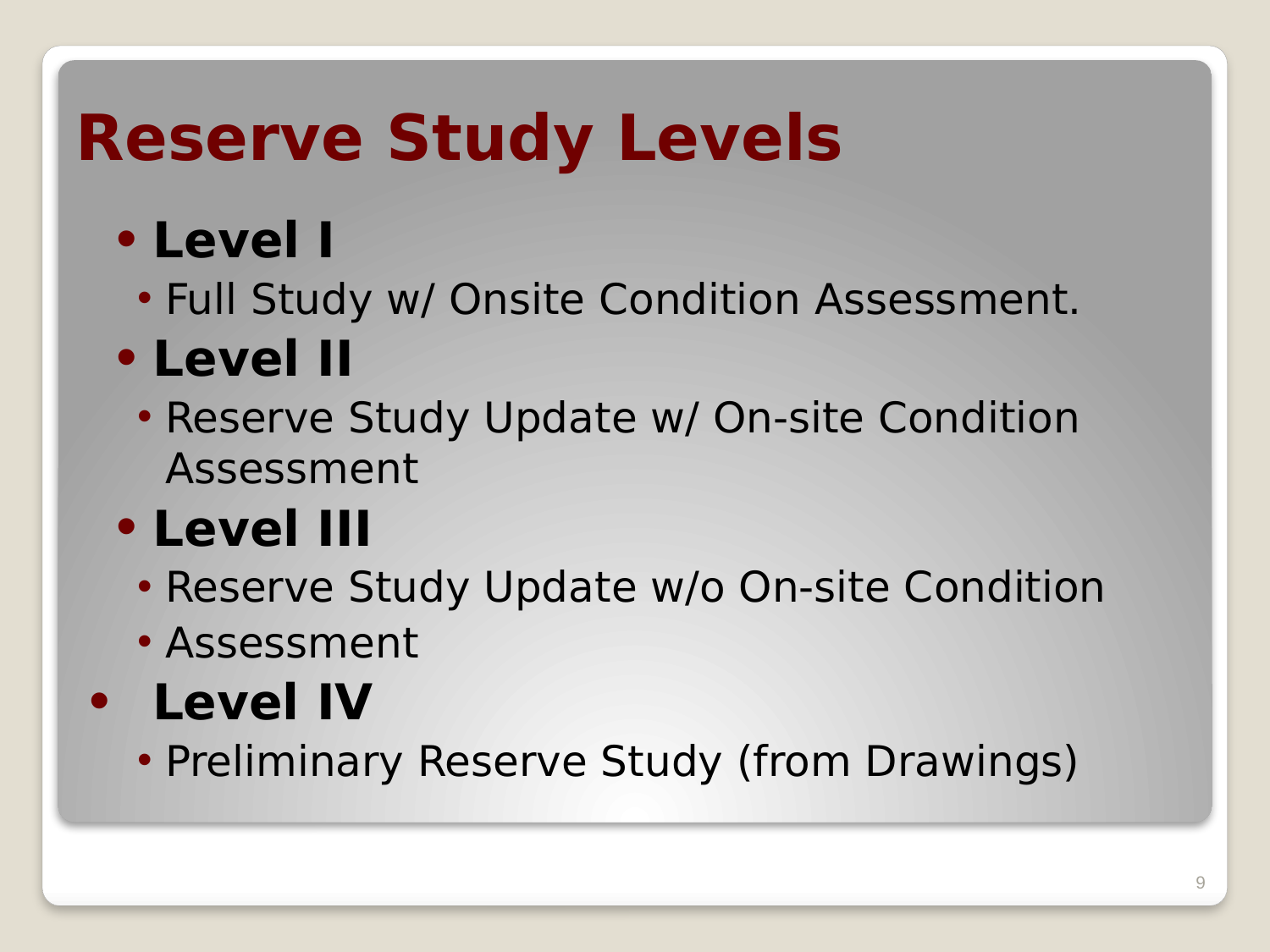

# Reserve Study Levels
Level I
Full Study w/ Onsite Condition Assessment.
Level II
Reserve Study Update w/ On-site Condition Assessment
Level III
Reserve Study Update w/o On-site Condition
Assessment
Level IV
Preliminary Reserve Study (from Drawings)
9